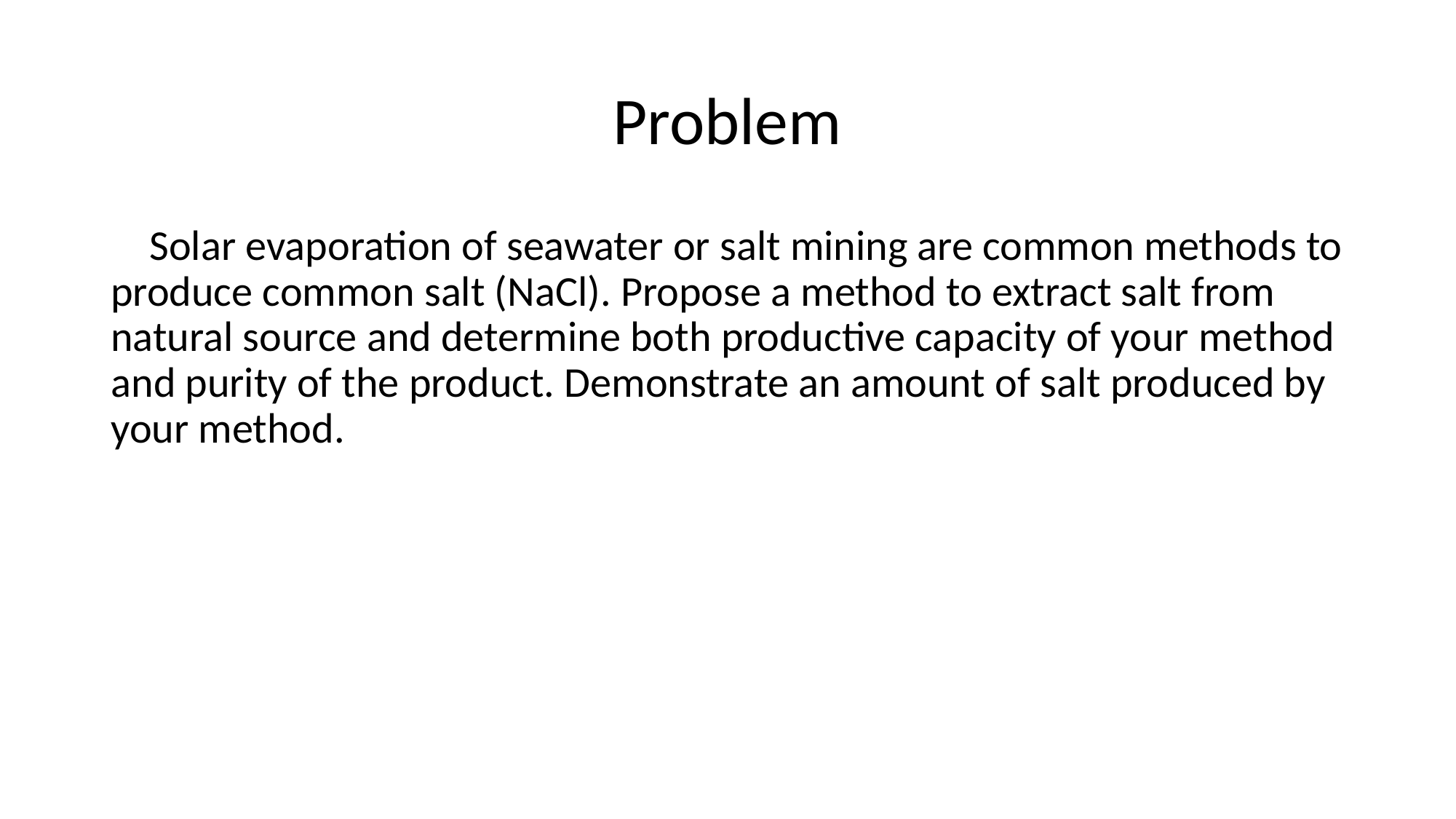

# Problem
    Solar evaporation of seawater or salt mining are common methods to produce common salt (NaCl). Propose a method to extract salt from natural source and determine both productive capacity of your method and purity of the product. Demonstrate an amount of salt produced by your method.